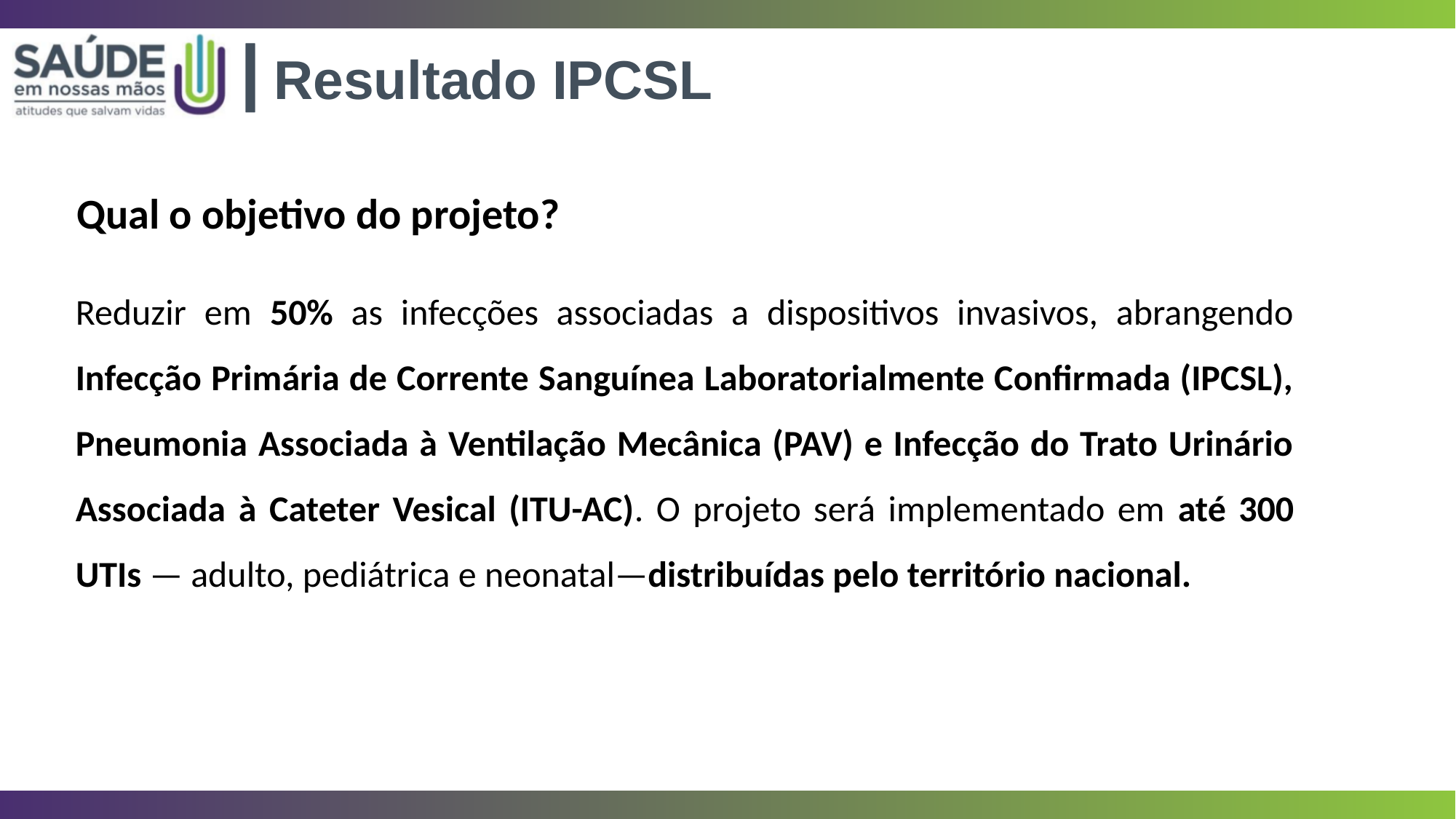

|
Resultado IPCSL
Qual o objetivo do projeto?

Reduzir em 50% as infecções associadas a dispositivos invasivos, abrangendo Infecção Primária de Corrente Sanguínea Laboratorialmente Confirmada (IPCSL), Pneumonia Associada à Ventilação Mecânica (PAV) e Infecção do Trato Urinário Associada à Cateter Vesical (ITU-AC). O projeto será implementado em até 300 UTIs — adulto, pediátrica e neonatal—distribuídas pelo território nacional.